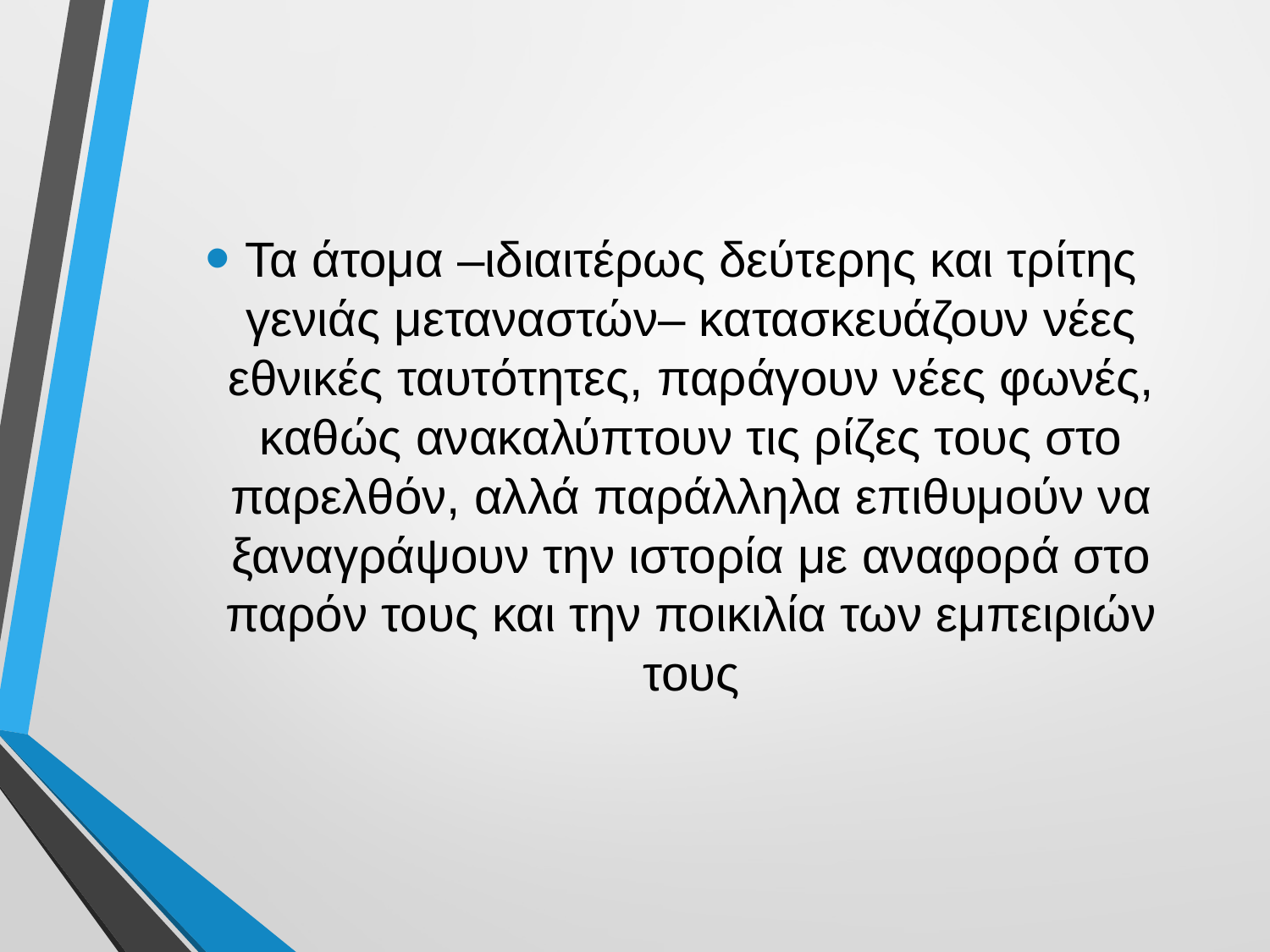

Τα άτομα –ιδιαιτέρως δεύτερης και τρίτης γενιάς μεταναστών– κατασκευάζουν νέες εθνικές ταυτότητες, παράγουν νέες φωνές, καθώς ανακαλύπτουν τις ρίζες τους στο παρελθόν, αλλά παράλληλα επιθυμούν να ξαναγράψουν την ιστορία με αναφορά στο παρόν τους και την ποικιλία των εμπειριών τους